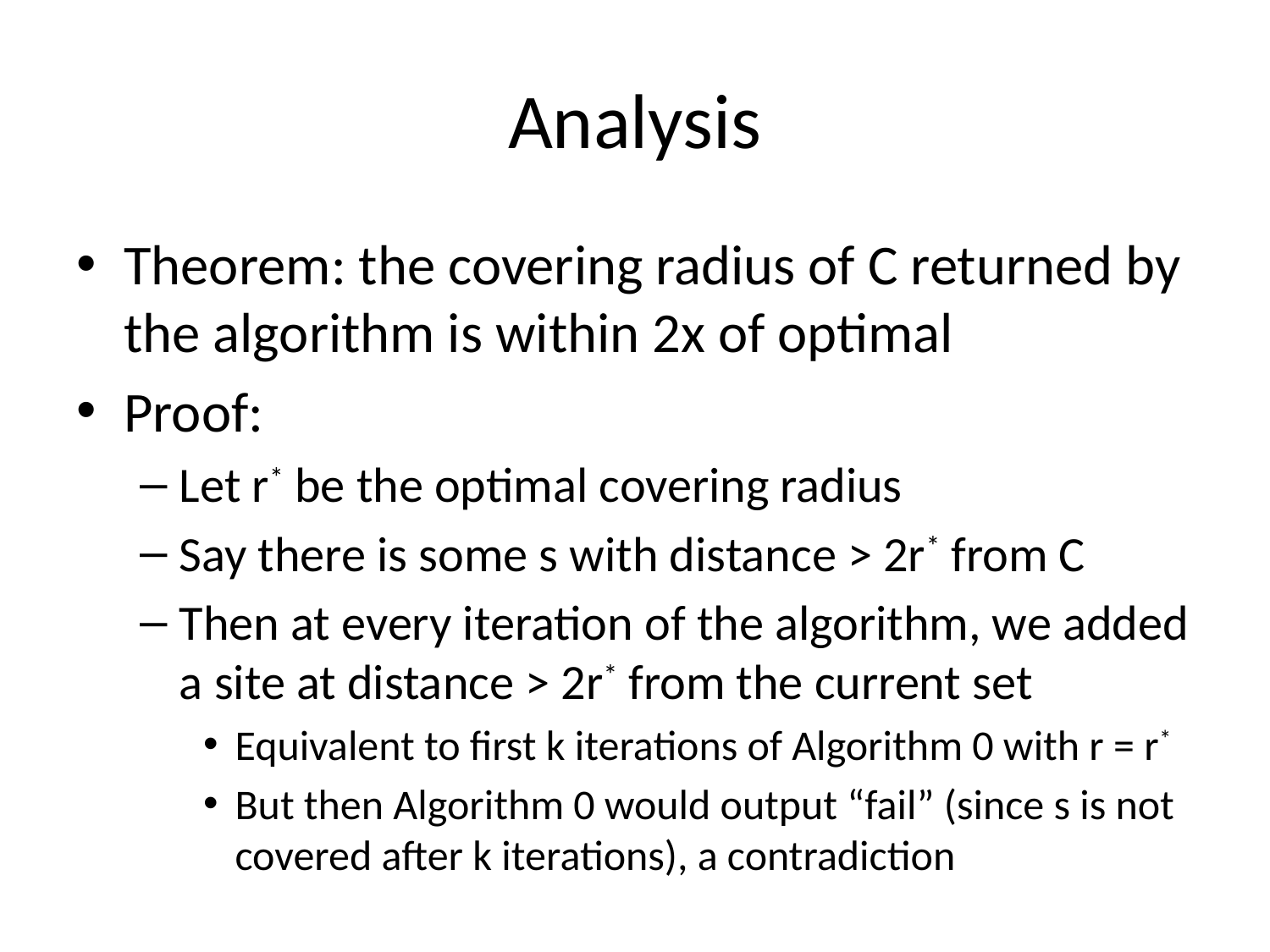

# Analysis
Theorem: the covering radius of C returned by the algorithm is within 2x of optimal
Proof:
Let r* be the optimal covering radius
Say there is some s with distance > 2r* from C
Then at every iteration of the algorithm, we added a site at distance > 2r* from the current set
Equivalent to first k iterations of Algorithm 0 with r = r*
But then Algorithm 0 would output “fail” (since s is not covered after k iterations), a contradiction